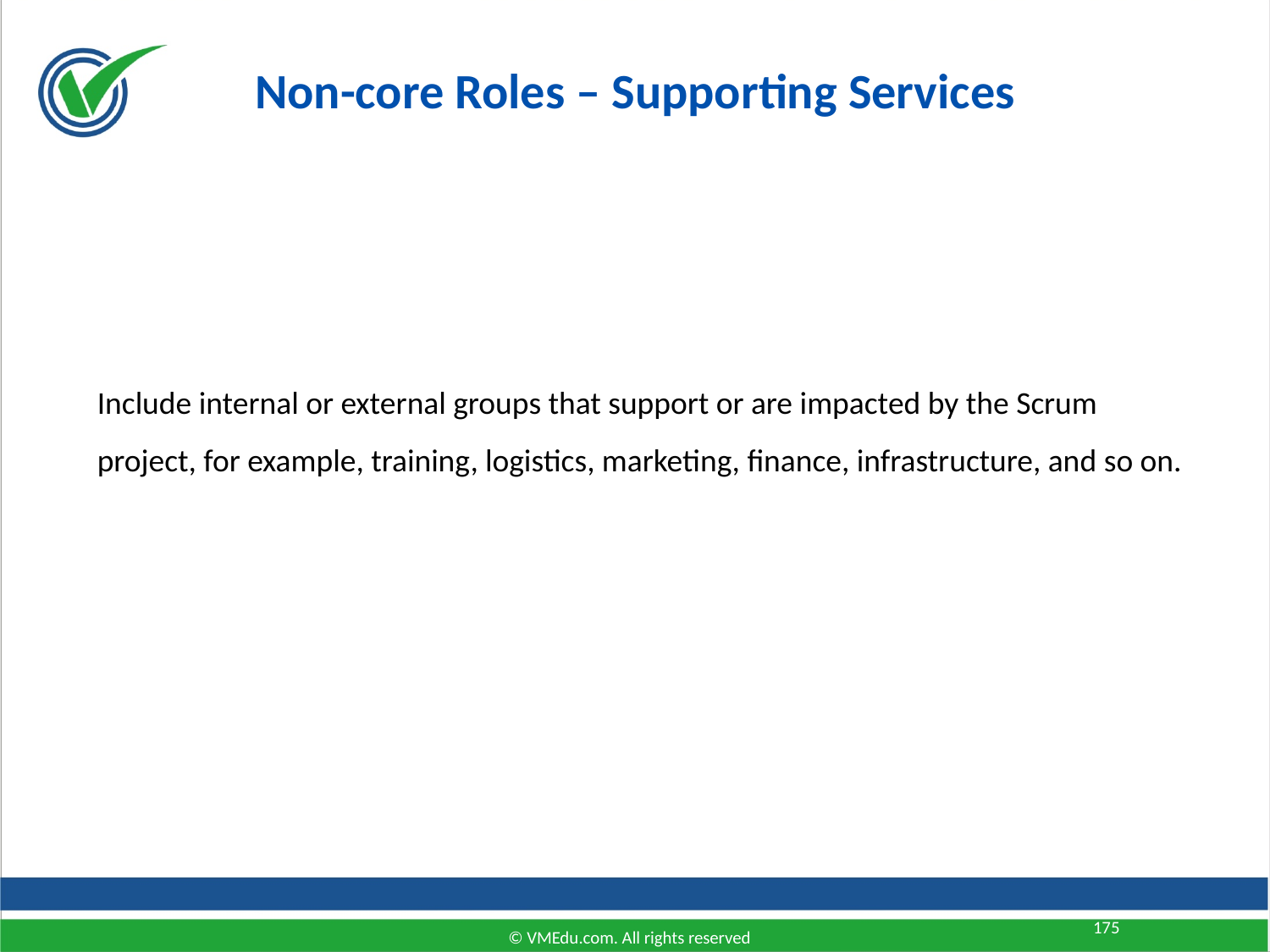

Non-core Roles – Supporting Services
Include internal or external groups that support or are impacted by the Scrum project, for example, training, logistics, marketing, finance, infrastructure, and so on.
175
© VMEdu.com. All rights reserved